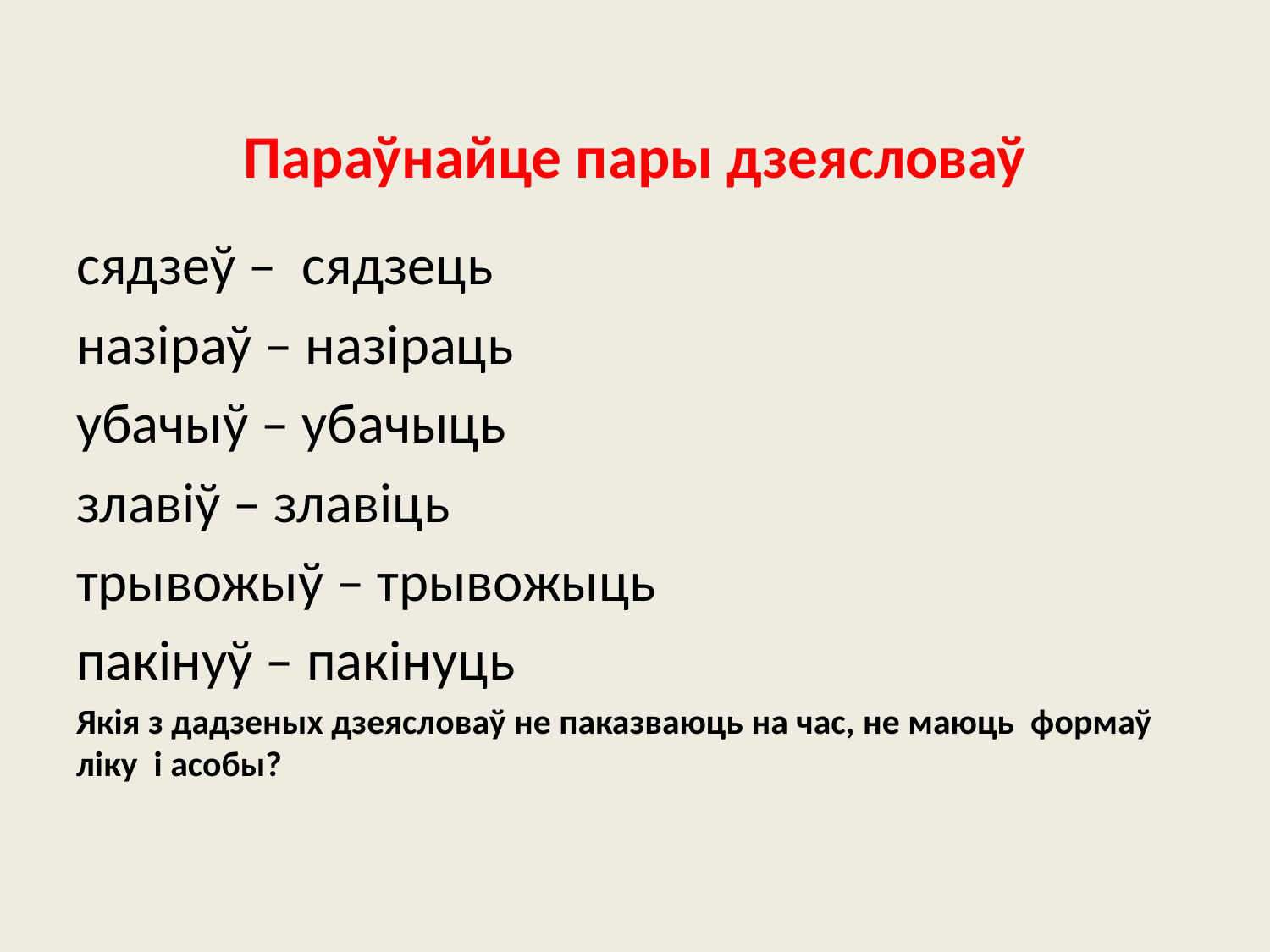

# Параўнайце пары дзеясловаў
сядзеў –  сядзець
назіраў – назіраць
убачыў – убачыць
злавіў – злавіць
трывожыў – трывожыць
пакінуў – пакінуць
Якія з дадзеных дзеясловаў не паказваюць на час, не маюць  формаў ліку  і асобы?